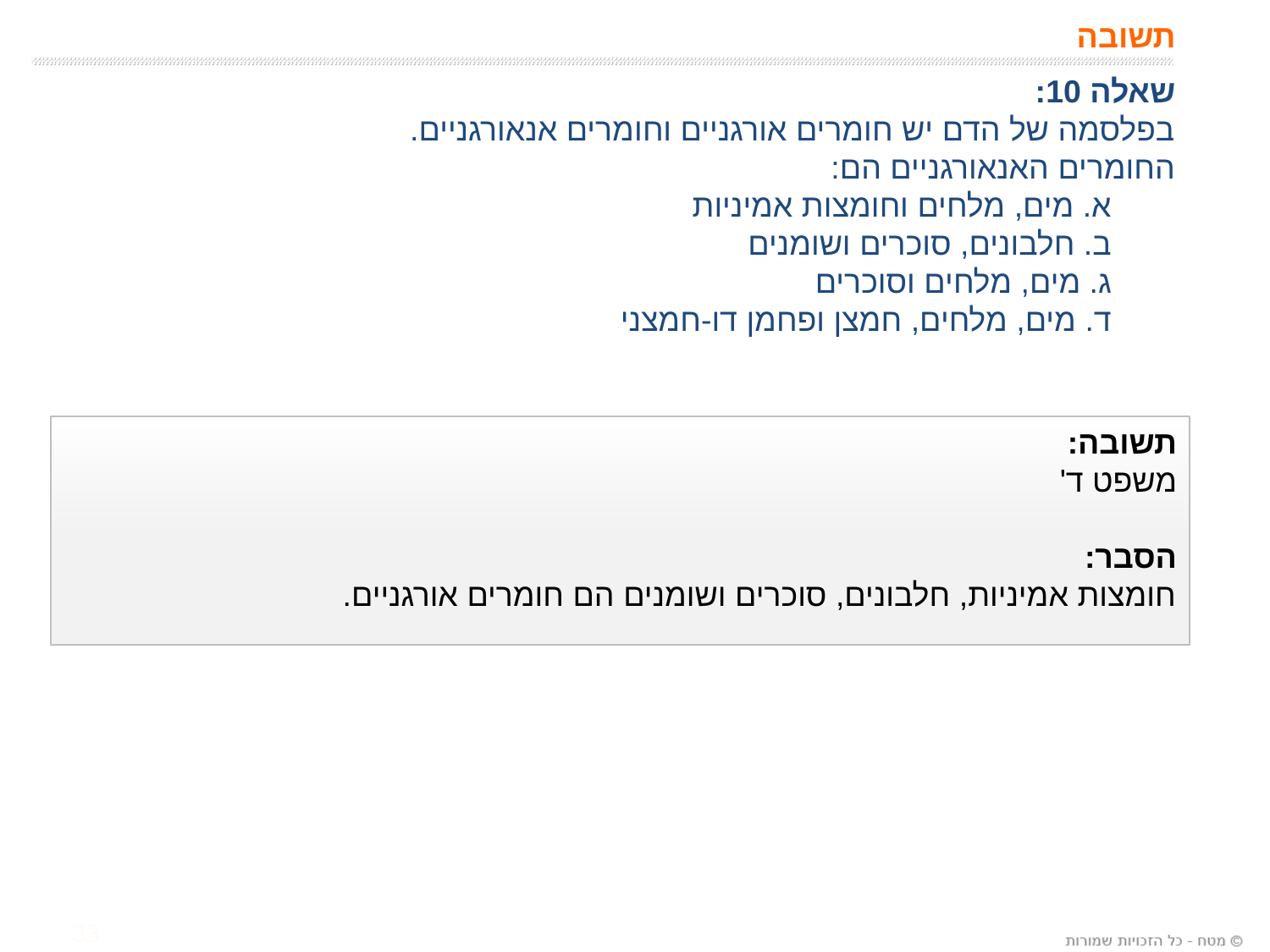

# תשובה

שאלה 10:
בפלסמה של הדם יש חומרים אורגניים וחומרים אנאורגניים.
החומרים האנאורגניים הם:
א. מים, מלחים וחומצות אמיניות
ב. חלבונים, סוכרים ושומנים
ג. מים, מלחים וסוכרים
ד. מים, מלחים, חמצן ופחמן דו-חמצני
תשובה:
משפט ד'

הסבר:
חומצות אמיניות, חלבונים, סוכרים ושומנים הם חומרים אורגניים.
33